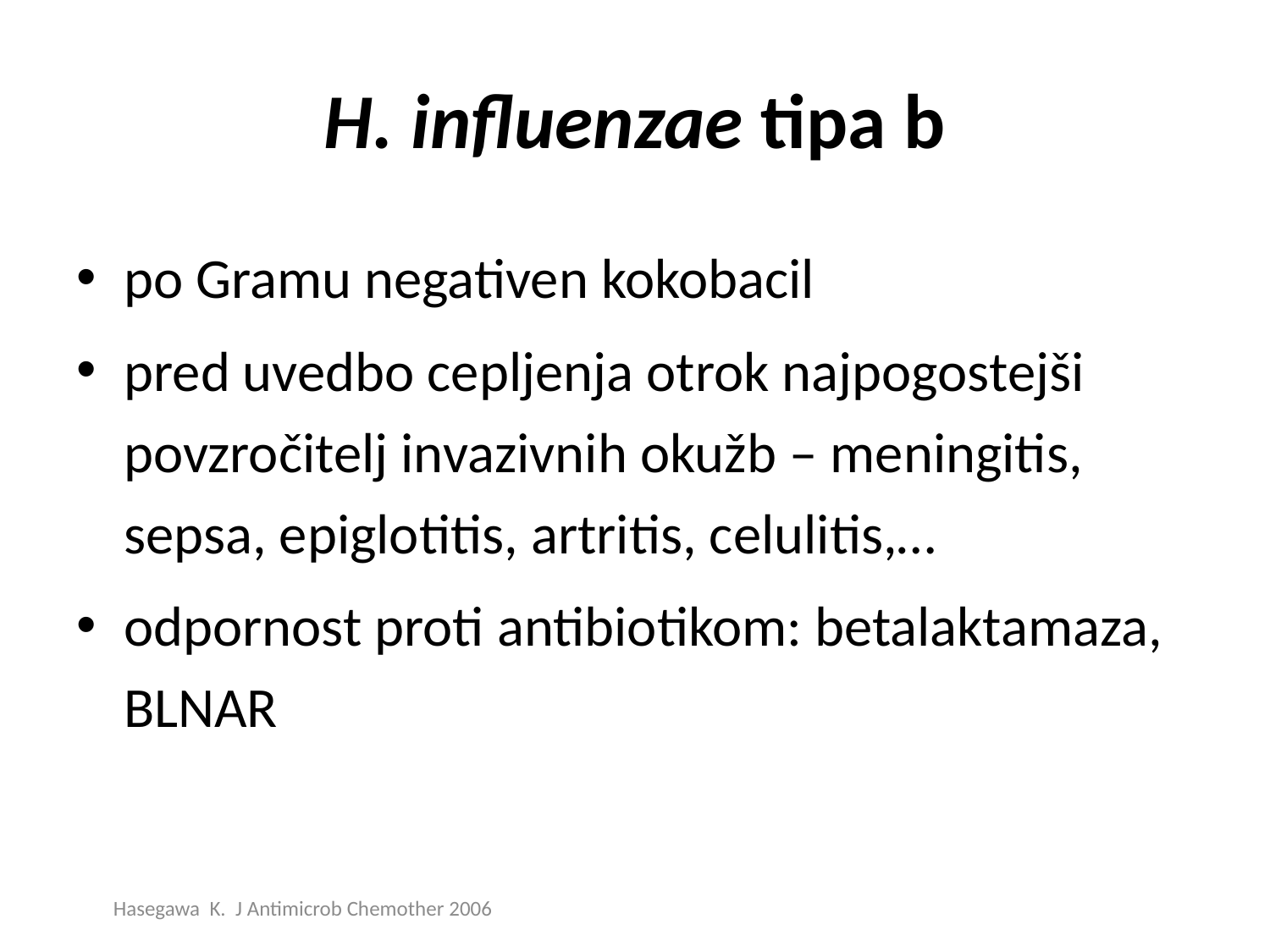

# H. influenzae tipa b
po Gramu negativen kokobacil
pred uvedbo cepljenja otrok najpogostejši povzročitelj invazivnih okužb – meningitis, sepsa, epiglotitis, artritis, celulitis,…
odpornost proti antibiotikom: betalaktamaza, BLNAR
Hasegawa  K.  J Antimicrob Chemother 2006